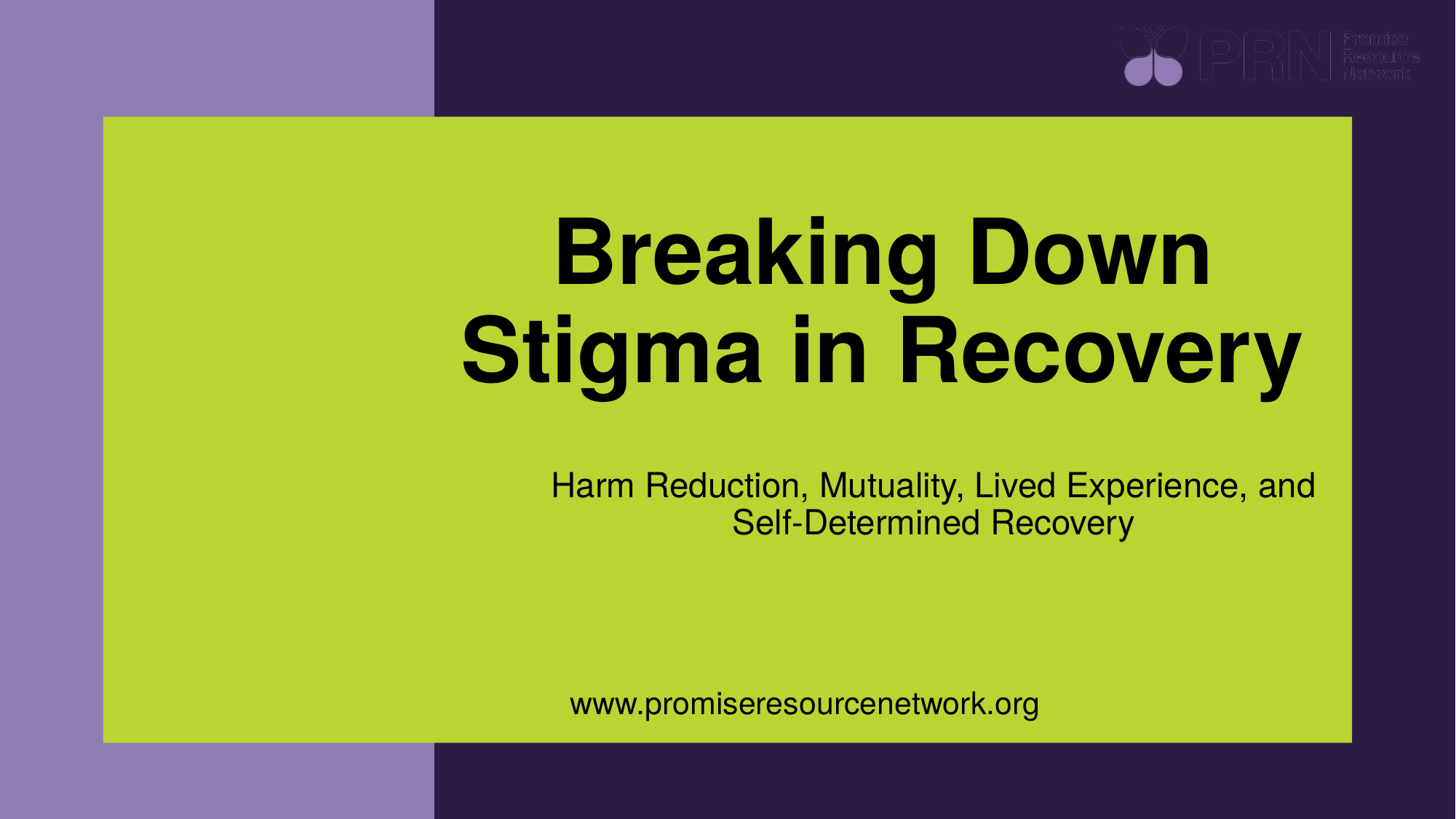

# Breaking Down Stigma in Recovery

Harm Reduction, Mutuality, Lived Experience, and Self-Determined Recovery